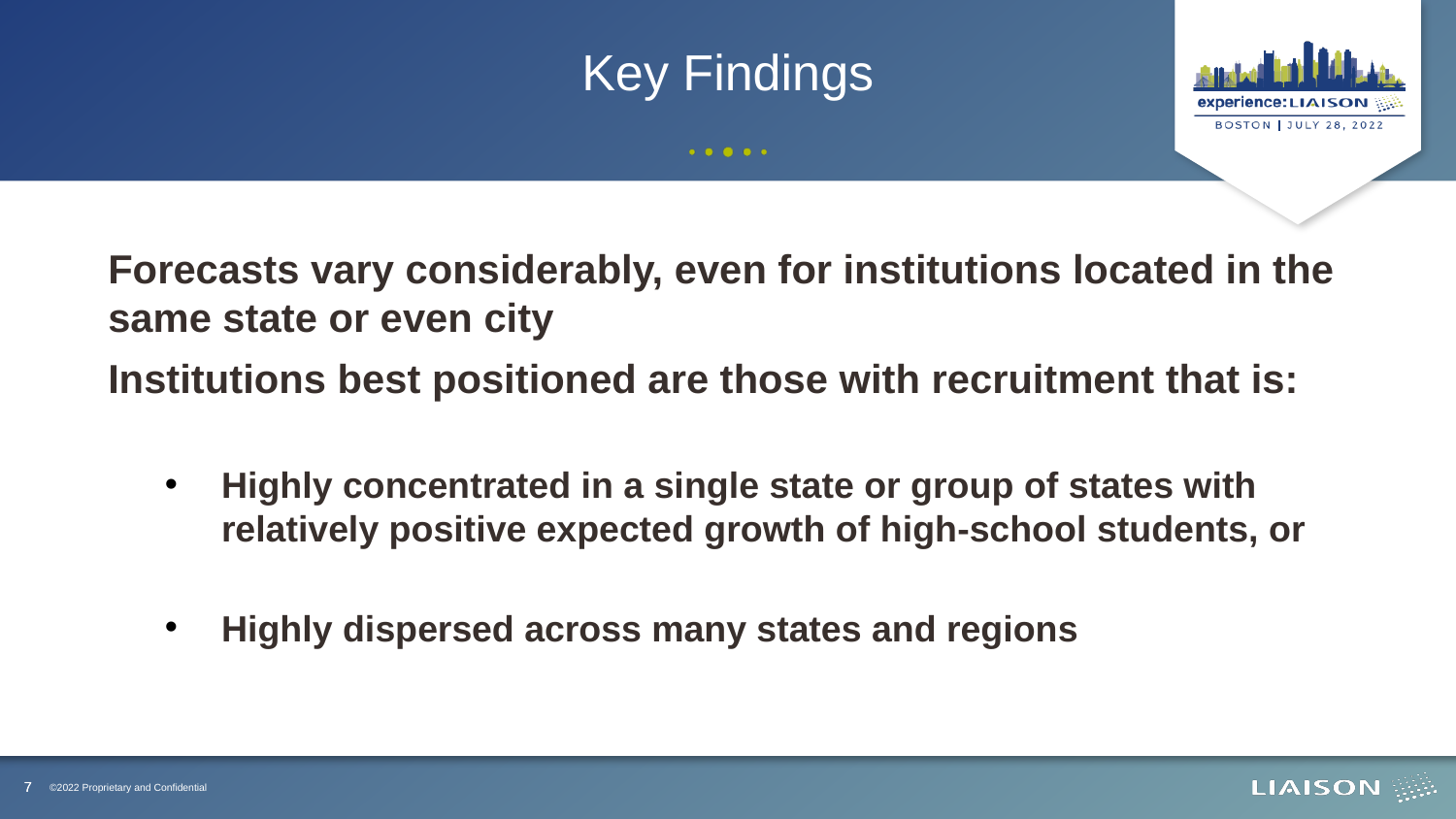

Key Findings
Forecasts vary considerably, even for institutions located in the same state or even city
Institutions best positioned are those with recruitment that is:
Highly concentrated in a single state or group of states with relatively positive expected growth of high-school students, or
Highly dispersed across many states and regions